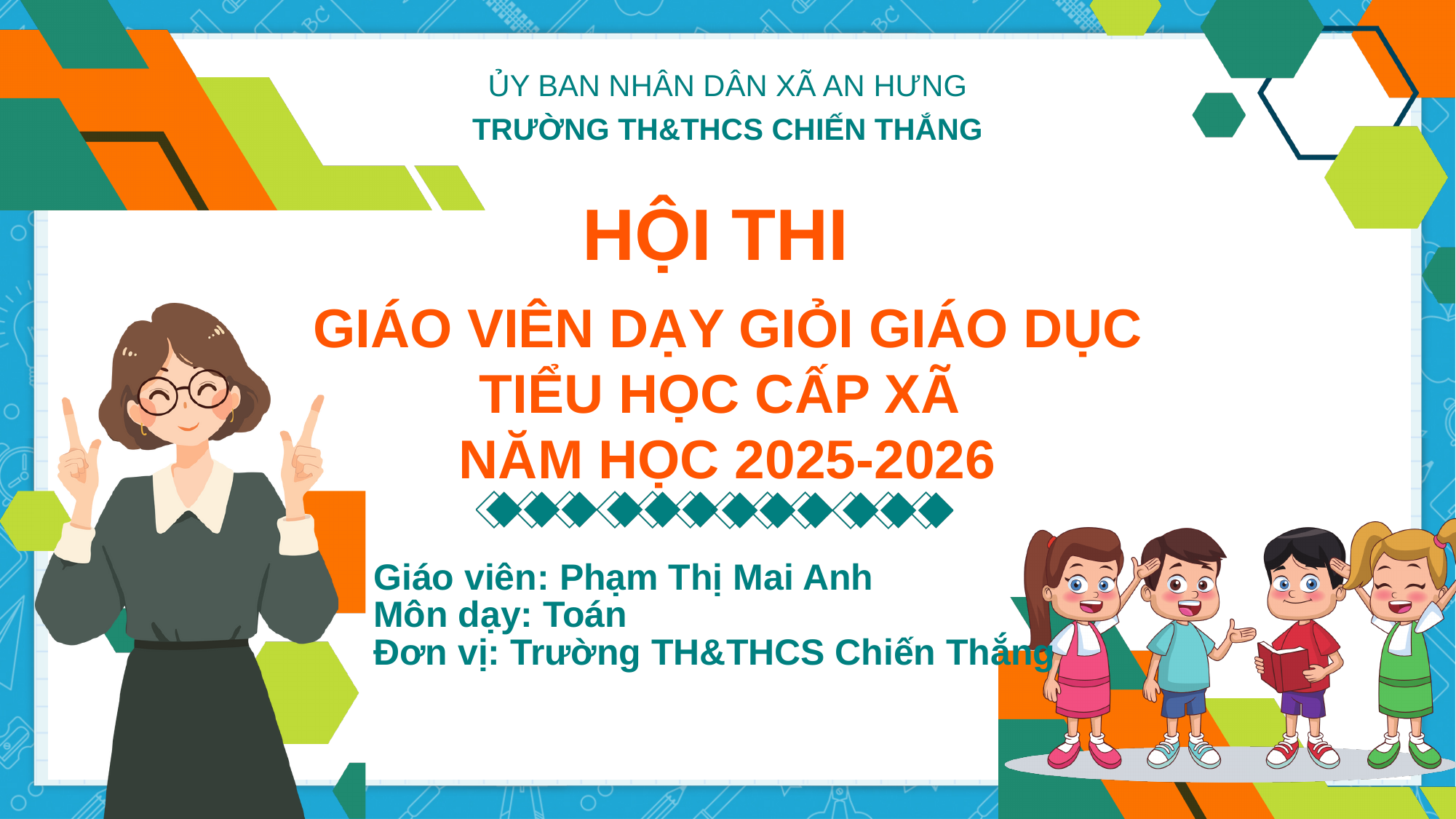

ỦY BAN NHÂN DÂN XÃ AN HƯNG
TRƯỜNG TH&THCS CHIẾN THẮNG
HỘI THI
GIÁO VIÊN DẠY GIỎI GIÁO DỤC TIỂU HỌC CẤP XÃ
NĂM HỌC 2025-2026

Giáo viên: Phạm Thị Mai Anh
Môn dạy: Toán
Đơn vị: Trường TH&THCS Chiến Thắng